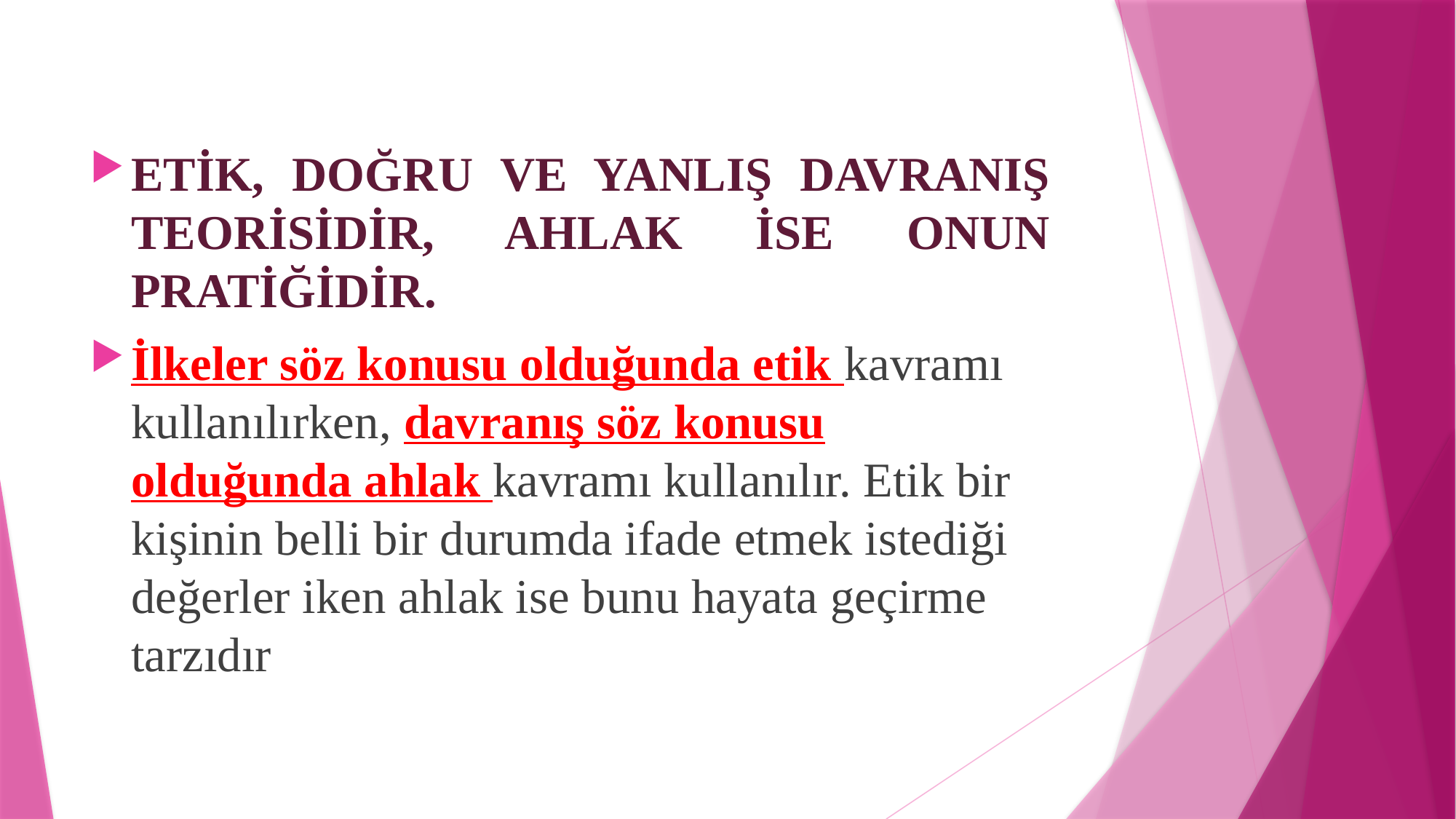

ETİK, DOĞRU VE YANLIŞ DAVRANIŞ TEORİSİDİR, AHLAK İSE ONUN PRATİĞİDİR.
İlkeler söz konusu olduğunda etik kavramı kullanılırken, davranış söz konusu olduğunda ahlak kavramı kullanılır. Etik bir kişinin belli bir durumda ifade etmek istediği değerler iken ahlak ise bunu hayata geçirme tarzıdır